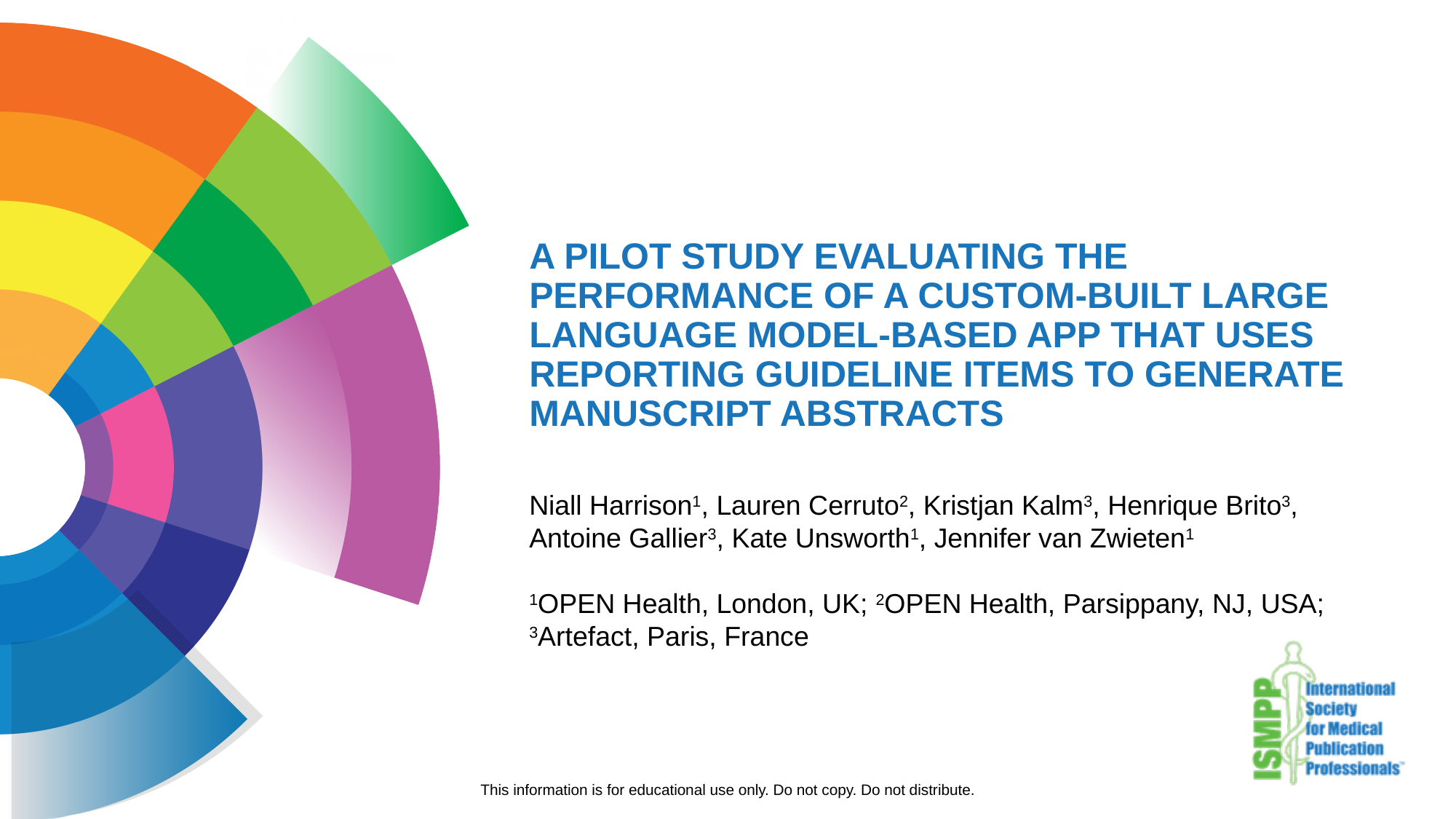

# A pilot study evaluating the performance of a custom-built large language model-based app that uses reporting guideline items to generate manuscript abstracts
Niall Harrison1, Lauren Cerruto2, Kristjan Kalm3, Henrique Brito3, Antoine Gallier3, Kate Unsworth1, Jennifer van Zwieten1

1OPEN Health, London, UK; 2OPEN Health, Parsippany, NJ, USA; 3Artefact, Paris, France

This information is for educational use only. Do not copy. Do not distribute.